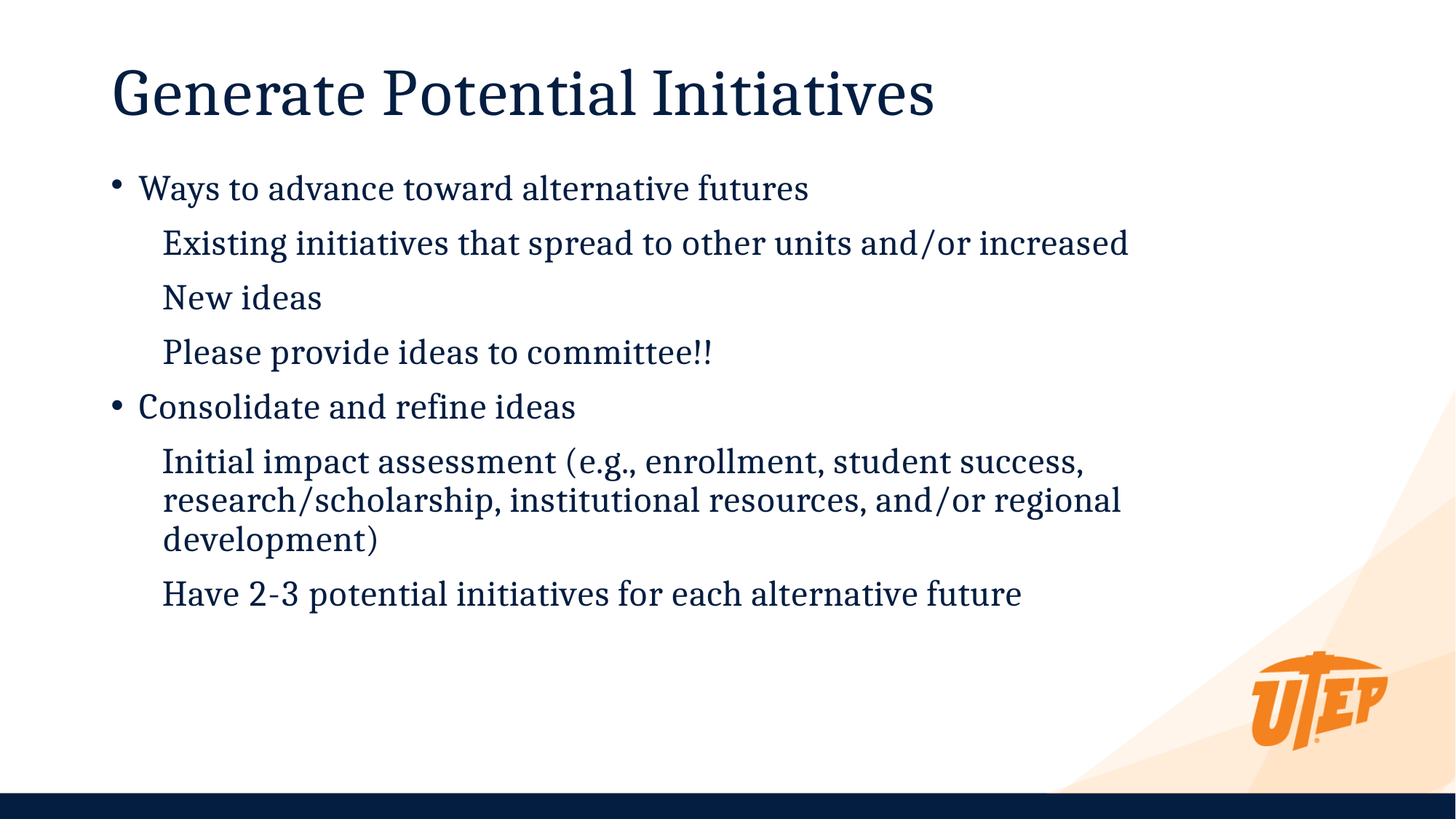

Generate Potential Initiatives
Ways to advance toward alternative futures
Existing initiatives that spread to other units and/or increased
New ideas
Please provide ideas to committee!!
Consolidate and refine ideas
Initial impact assessment (e.g., enrollment, student success, research/scholarship, institutional resources, and/or regional development)
Have 2-3 potential initiatives for each alternative future